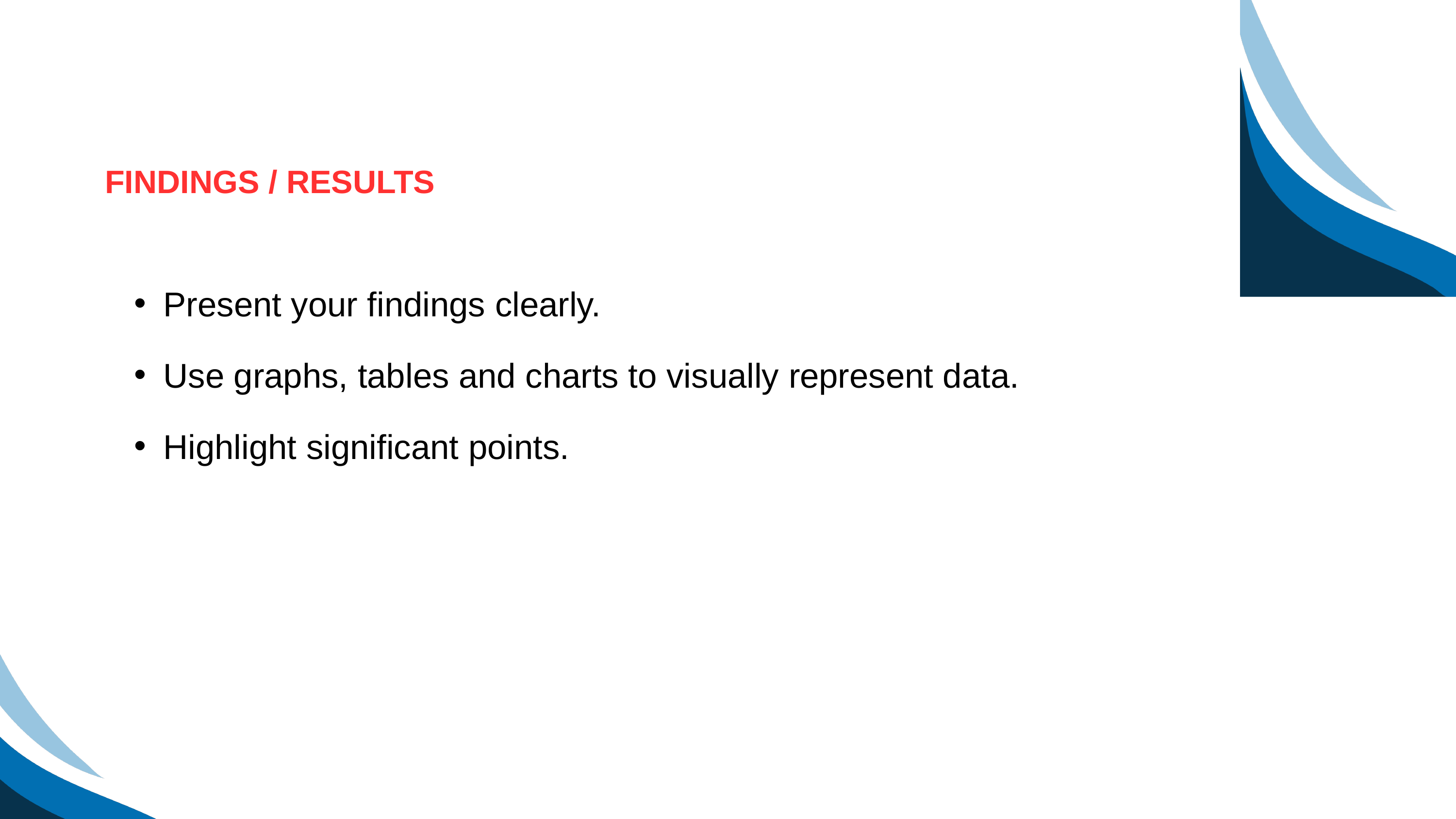

FINDINGS / RESULTS

Present your findings clearly.
Use graphs, tables and charts to visually represent data.
Highlight significant points.